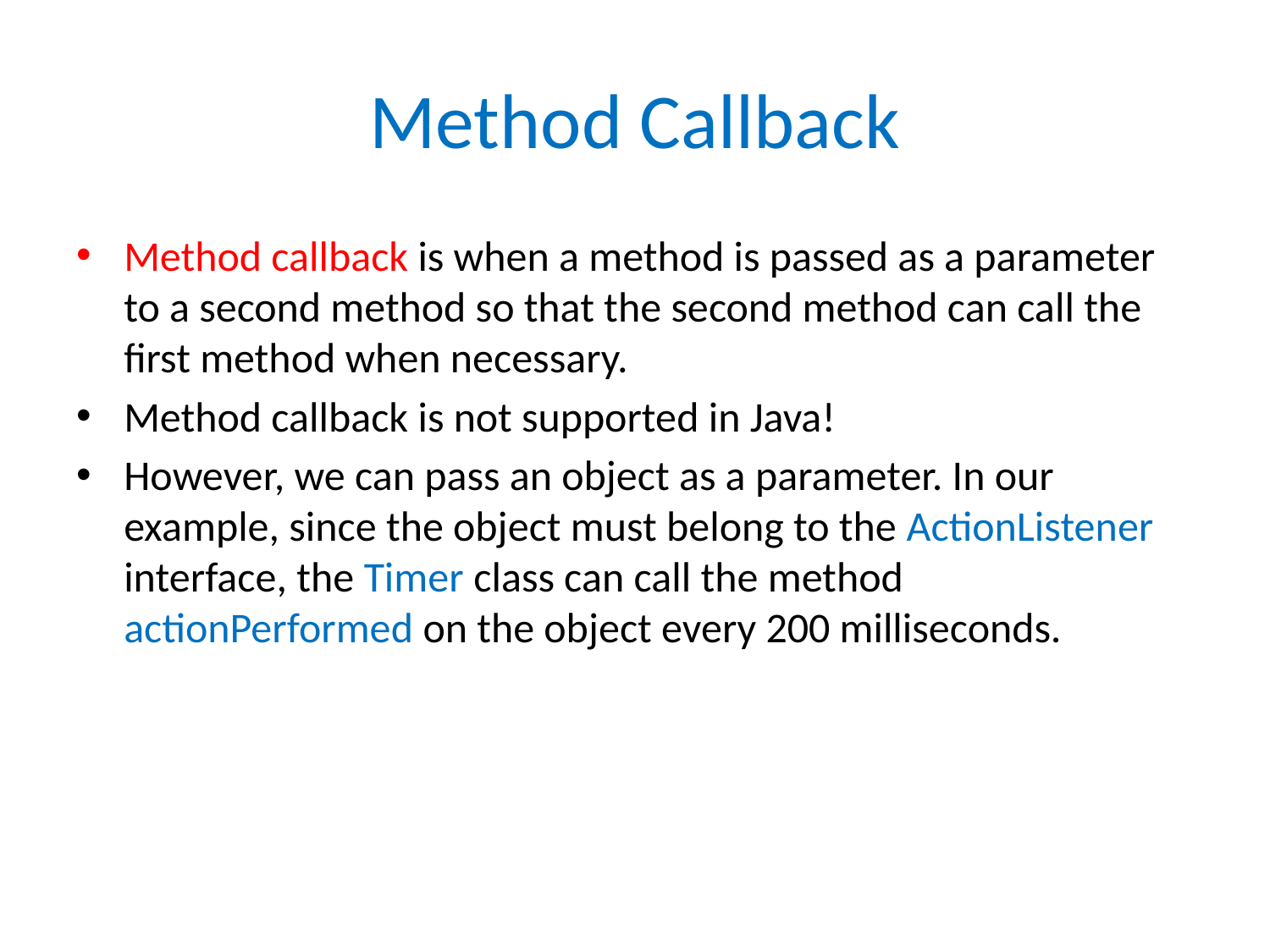

# Method Callback
Method callback is when a method is passed as a parameter to a second method so that the second method can call the first method when necessary.
Method callback is not supported in Java!
However, we can pass an object as a parameter. In our example, since the object must belong to the ActionListener interface, the Timer class can call the method actionPerformed on the object every 200 milliseconds.